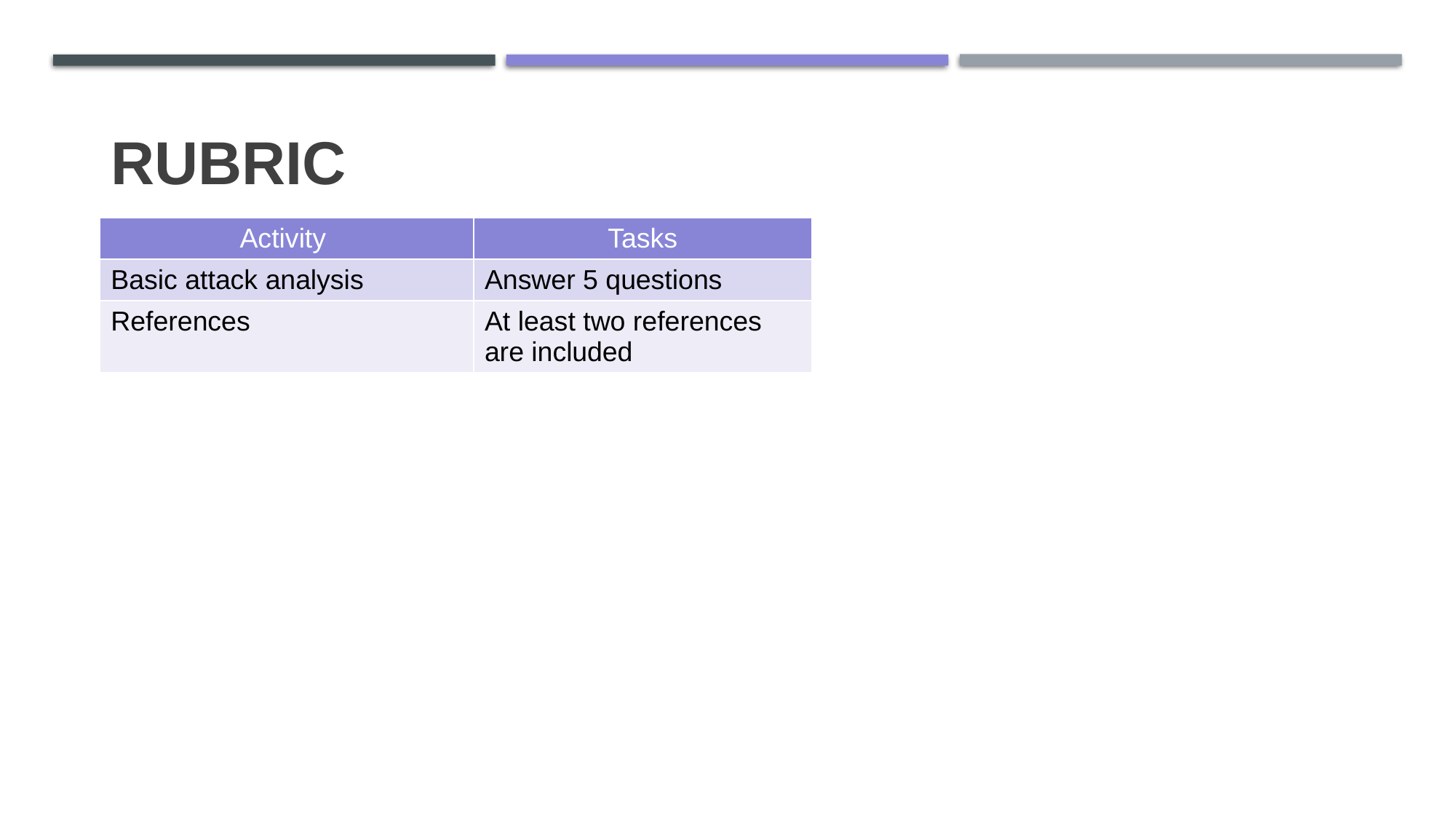

# Rubric
| Activity | Tasks |
| --- | --- |
| Basic attack analysis | Answer 5 questions |
| References | At least two references are included |